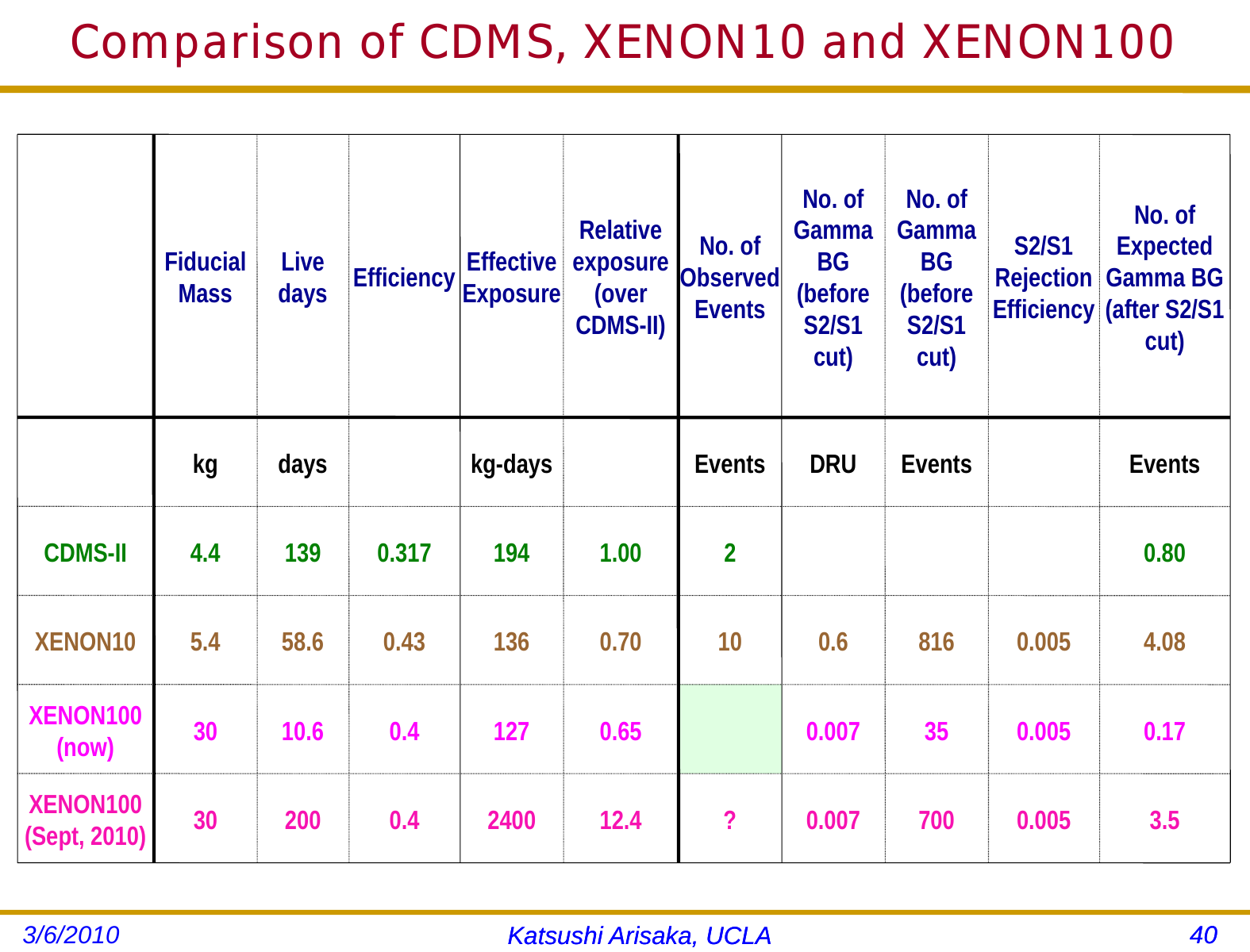

Comparison of CDMS, XENON10 and XENON100

Fiducial Mass

Live days

Efficiency

Effective Exposure

Relative exposure (over CDMS-II)‏

No. of Observed Events

No. of Gamma BG (before S2/S1 cut)‏

No. of Gamma BG (before S2/S1 cut)‏

S2/S1 Rejection Efficiency

No. of Expected Gamma BG (after S2/S1 cut)‏

kg
days

kg-days

Events
DRU
Events

Events
CDMS-II

4.4
139
0.317
194
1.00
2

0.80
XENON10

5.4
58.6
0.43
136
0.70
10
0.6
816
0.005
4.08
XENON100
(now)

30
10.6
0.4
127
0.65

0.007
35
0.005
0.17
XENON100
(Sept, 2010)

30
200
0.4
2400
12.4
?
0.007
700
0.005
3.5

40
40
3/6/2010
Katsushi Arisaka, UCLA
Katsushi Arisaka, UCLA